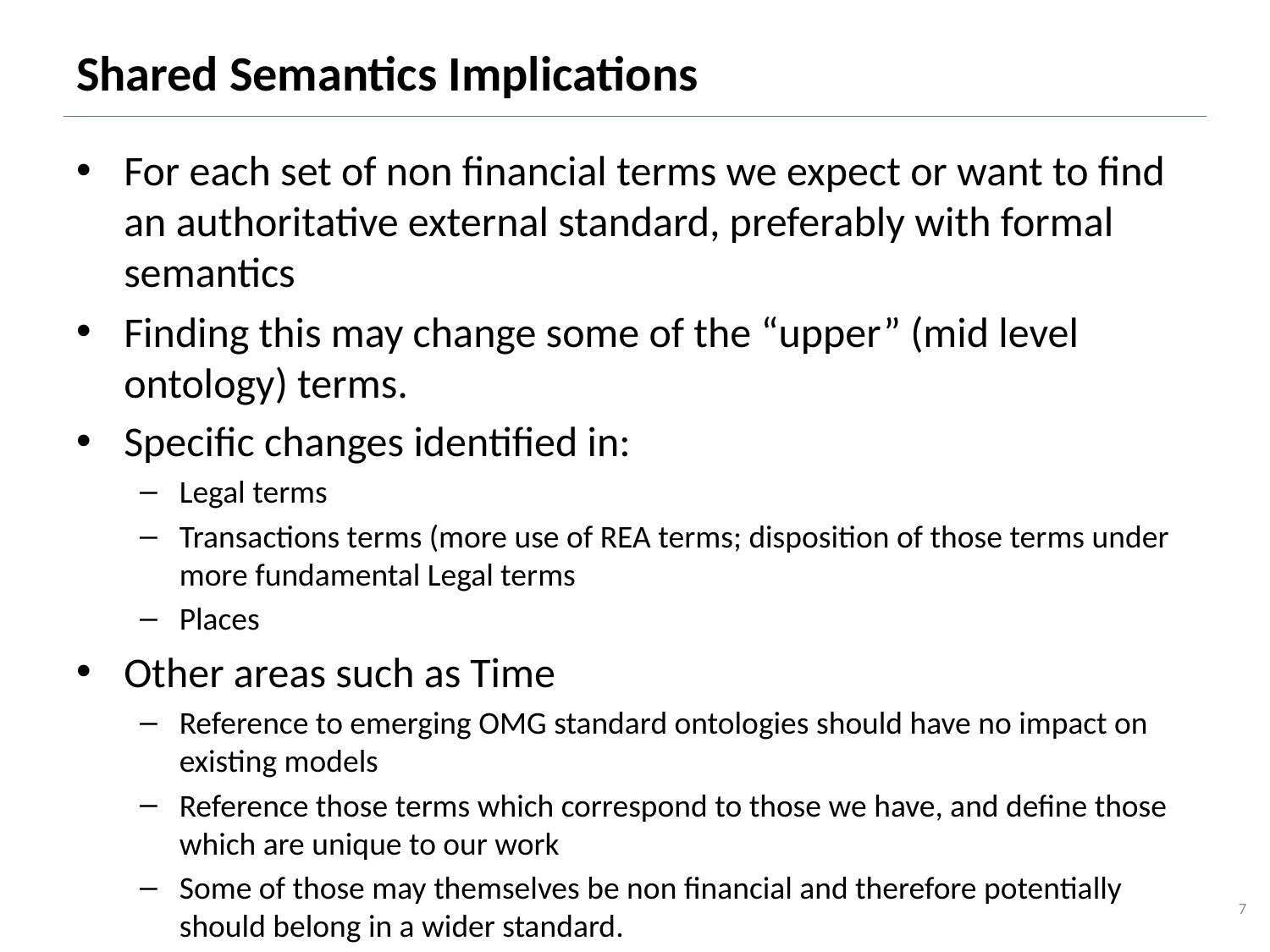

# Shared Semantics Implications
For each set of non financial terms we expect or want to find an authoritative external standard, preferably with formal semantics
Finding this may change some of the “upper” (mid level ontology) terms.
Specific changes identified in:
Legal terms
Transactions terms (more use of REA terms; disposition of those terms under more fundamental Legal terms
Places
Other areas such as Time
Reference to emerging OMG standard ontologies should have no impact on existing models
Reference those terms which correspond to those we have, and define those which are unique to our work
Some of those may themselves be non financial and therefore potentially should belong in a wider standard.
7